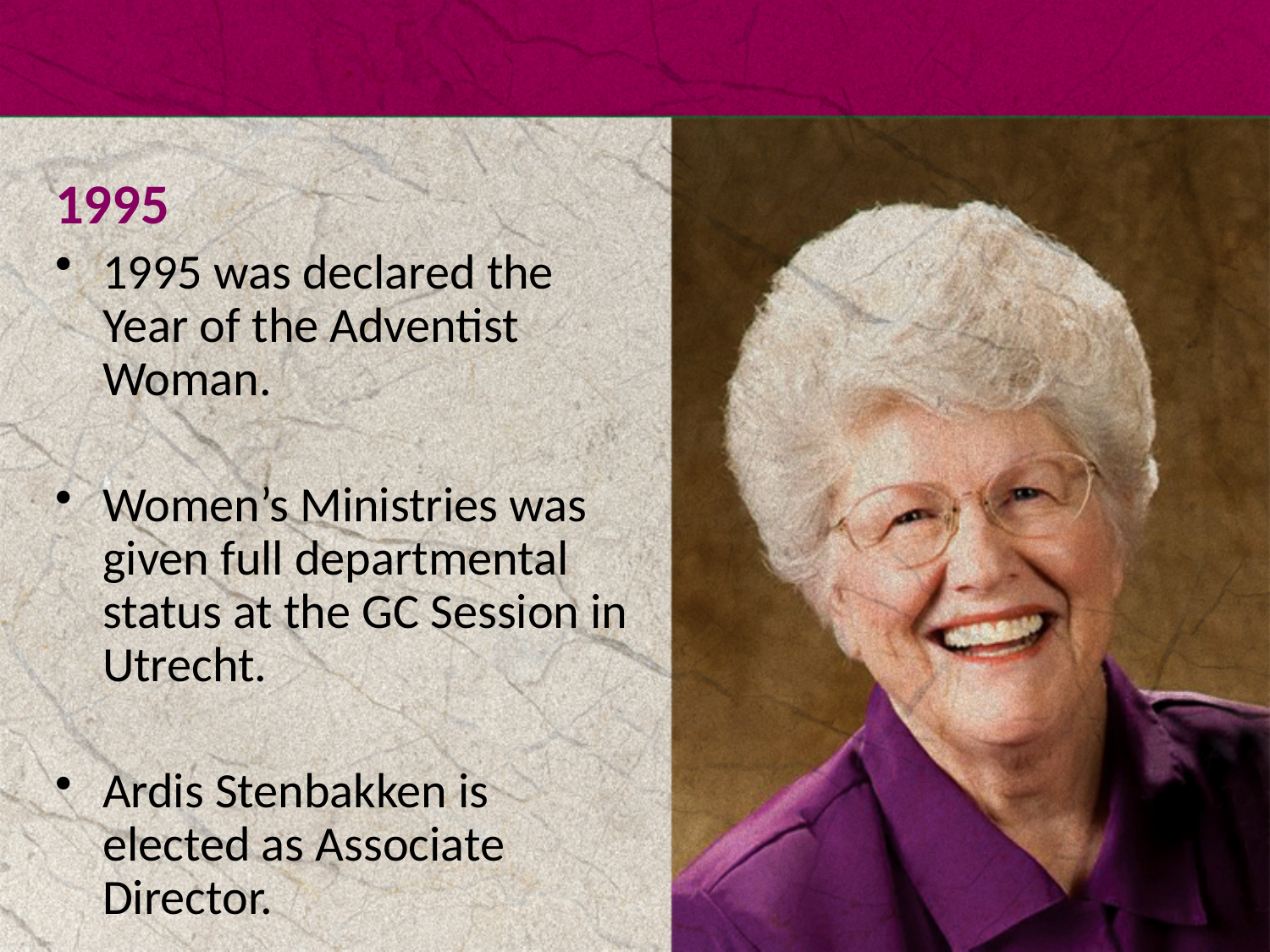

1995
1995 was declared the Year of the Adventist Woman.

Women’s Ministries was given full departmental status at the GC Session in Utrecht.

Ardis Stenbakken is elected as Associate Director.